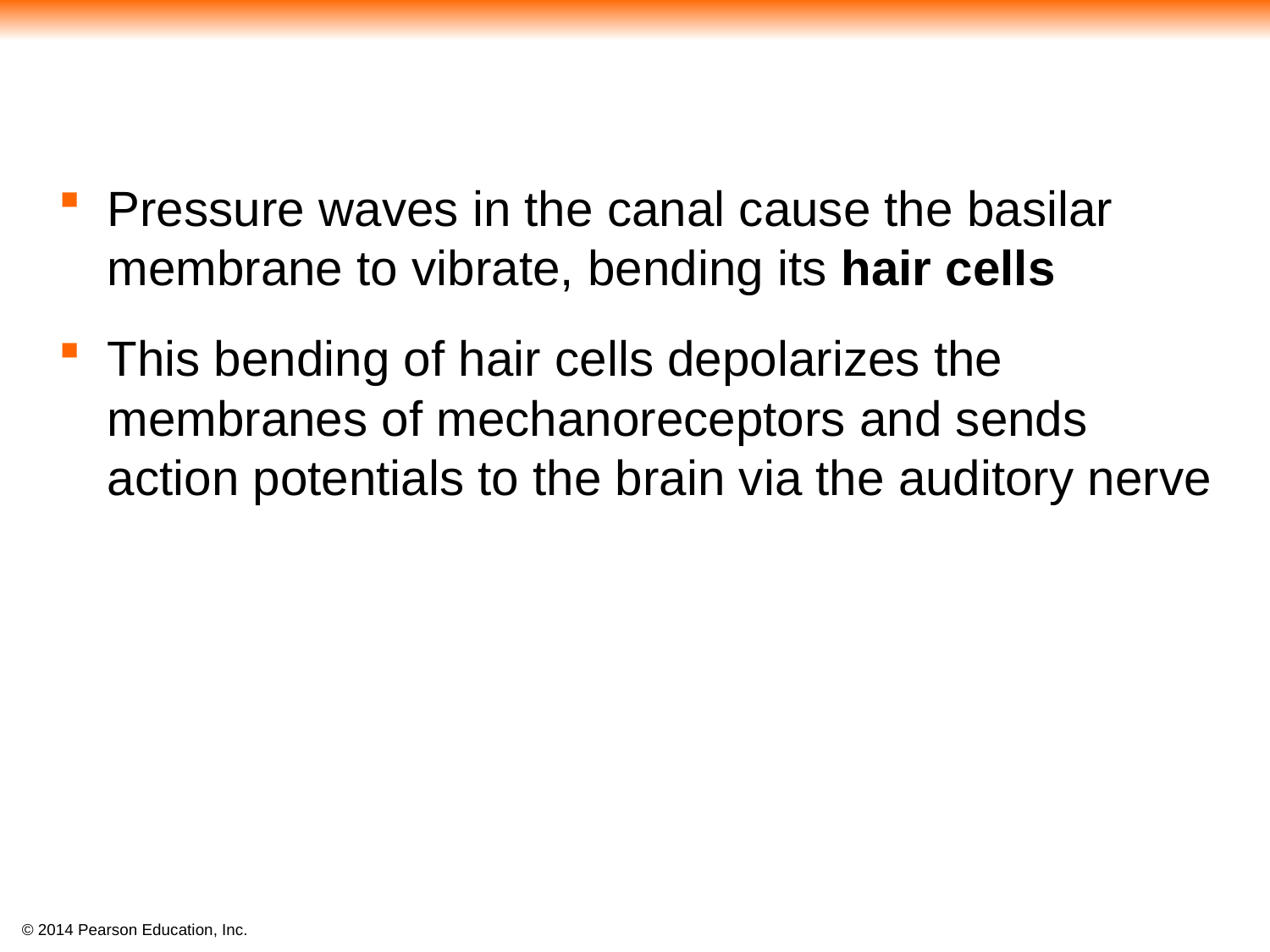

Pressure waves in the canal cause the basilar membrane to vibrate, bending its hair cells
This bending of hair cells depolarizes the membranes of mechanoreceptors and sends action potentials to the brain via the auditory nerve